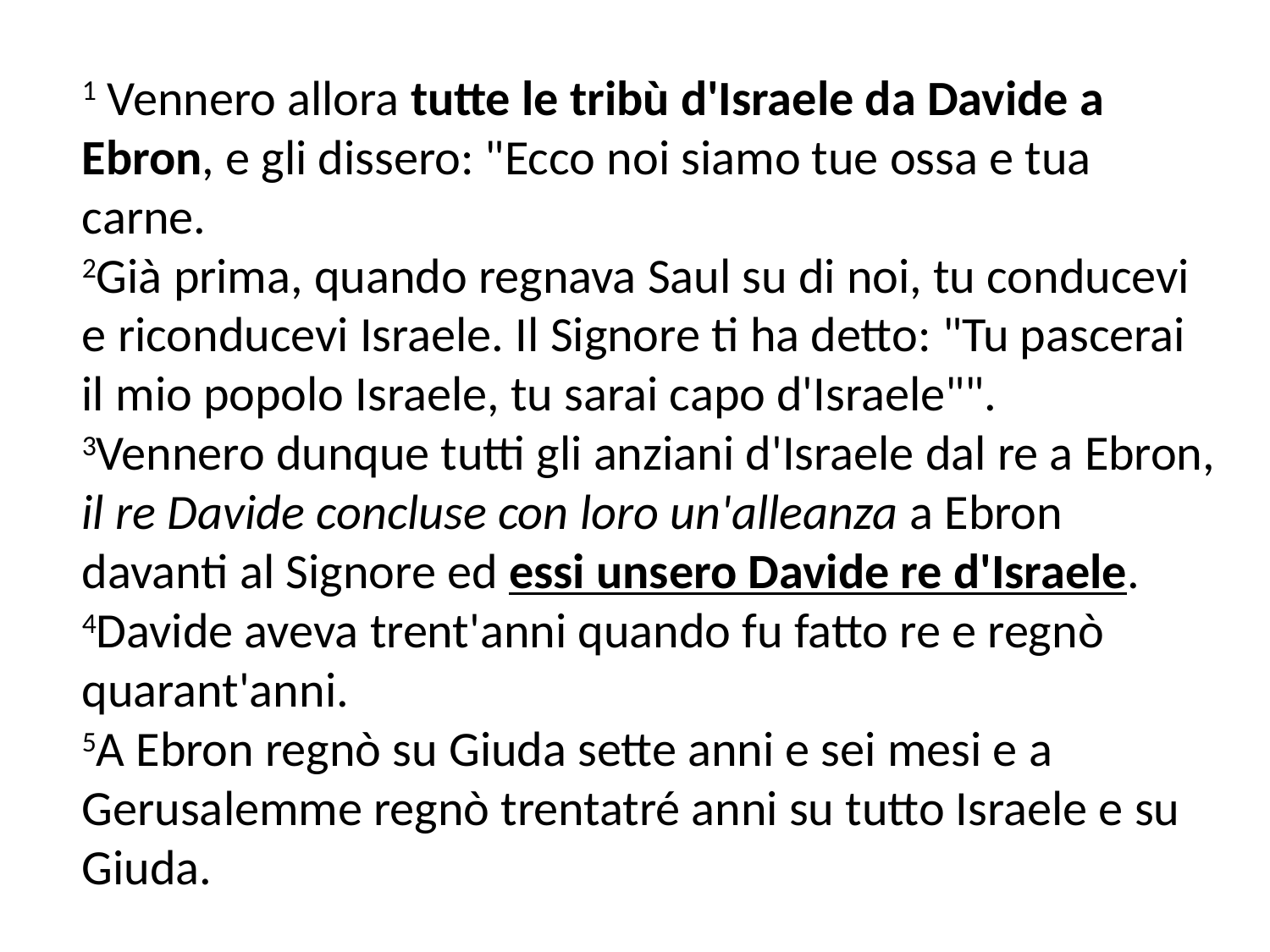

1 Vennero allora tutte le tribù d'Israele da Davide a Ebron, e gli dissero: "Ecco noi siamo tue ossa e tua carne.
2Già prima, quando regnava Saul su di noi, tu conducevi e riconducevi Israele. Il Signore ti ha detto: "Tu pascerai il mio popolo Israele, tu sarai capo d'Israele"".
3Vennero dunque tutti gli anziani d'Israele dal re a Ebron, il re Davide concluse con loro un'alleanza a Ebron davanti al Signore ed essi unsero Davide re d'Israele.
4Davide aveva trent'anni quando fu fatto re e regnò quarant'anni.
5A Ebron regnò su Giuda sette anni e sei mesi e a Gerusalemme regnò trentatré anni su tutto Israele e su Giuda.